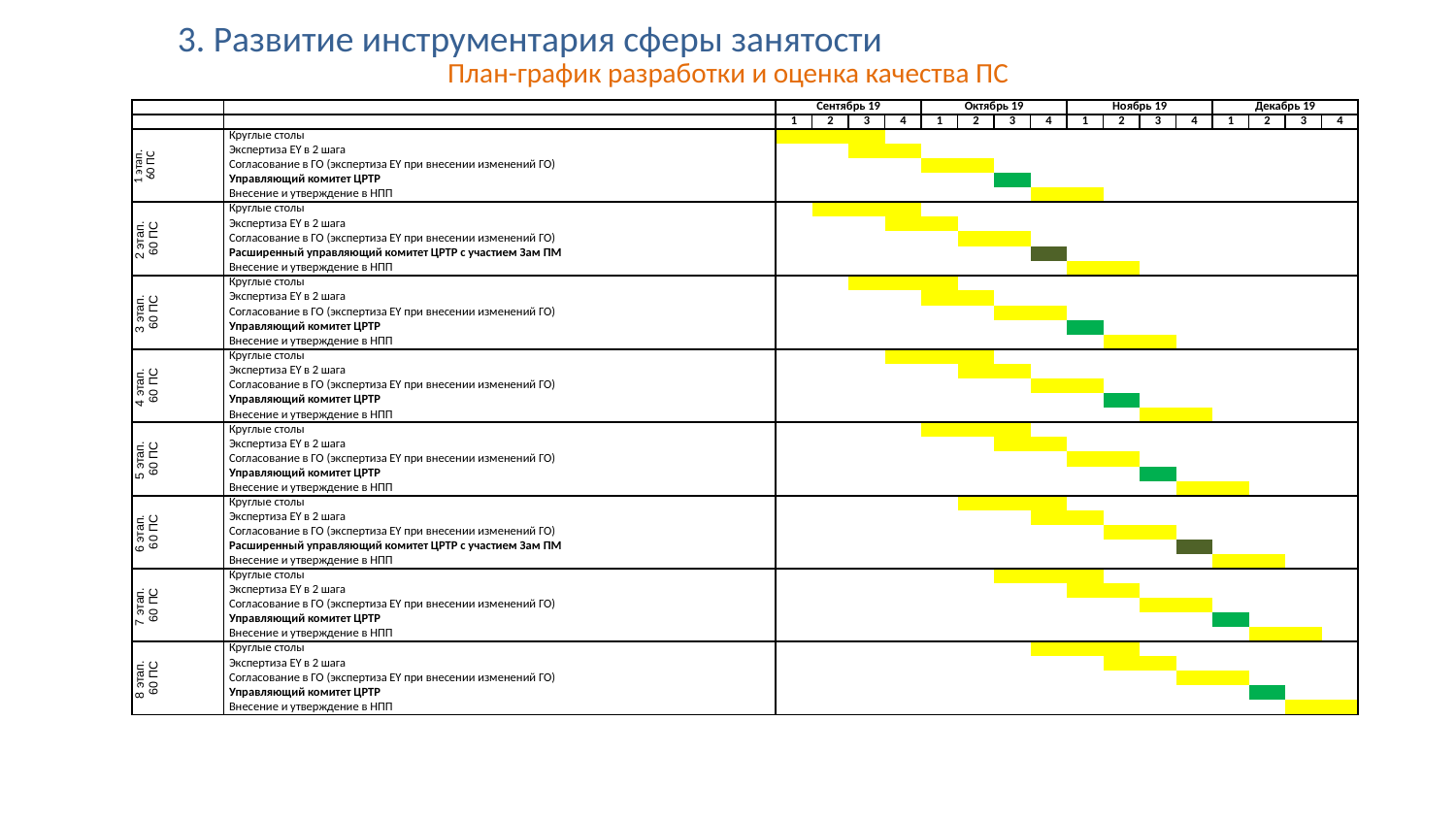

3. Развитие инструментария сферы занятости
План-график разработки и оценка качества ПС
|  |  | Сентябрь 19 |  |  |  | Октябрь 19 |  |  |  | Ноябрь 19 |  |  |  | Декабрь 19 |  |  |  |
| --- | --- | --- | --- | --- | --- | --- | --- | --- | --- | --- | --- | --- | --- | --- | --- | --- | --- |
|  |  | 1 | 2 | 3 | 4 | 1 | 2 | 3 | 4 | 1 | 2 | 3 | 4 | 1 | 2 | 3 | 4 |
| 1 этап. 60 ПС | Круглые столы |  |  |  |  |  |  |  |  |  |  |  |  |  |  |  |  |
|  | Экспертиза EY в 2 шага |  |  |  |  |  |  |  |  |  |  |  |  |  |  |  |  |
|  | Согласование в ГО (экспертиза EY при внесении изменений ГО) |  |  |  |  |  |  |  |  |  |  |  |  |  |  |  |  |
|  | Управляющий комитет ЦРТР |  |  |  |  |  |  |  |  |  |  |  |  |  |  |  |  |
|  | Внесение и утверждение в НПП |  |  |  |  |  |  |  |  |  |  |  |  |  |  |  |  |
| 2 этап. 60 ПС | Круглые столы |  |  |  |  |  |  |  |  |  |  |  |  |  |  |  |  |
|  | Экспертиза EY в 2 шага |  |  |  |  |  |  |  |  |  |  |  |  |  |  |  |  |
|  | Согласование в ГО (экспертиза EY при внесении изменений ГО) |  |  |  |  |  |  |  |  |  |  |  |  |  |  |  |  |
|  | Расширенный управляющий комитет ЦРТР с участием Зам ПМ |  |  |  |  |  |  |  |  |  |  |  |  |  |  |  |  |
|  | Внесение и утверждение в НПП |  |  |  |  |  |  |  |  |  |  |  |  |  |  |  |  |
| 3 этап. 60 ПС | Круглые столы |  |  |  |  |  |  |  |  |  |  |  |  |  |  |  |  |
|  | Экспертиза EY в 2 шага |  |  |  |  |  |  |  |  |  |  |  |  |  |  |  |  |
|  | Согласование в ГО (экспертиза EY при внесении изменений ГО) |  |  |  |  |  |  |  |  |  |  |  |  |  |  |  |  |
|  | Управляющий комитет ЦРТР |  |  |  |  |  |  |  |  |  |  |  |  |  |  |  |  |
|  | Внесение и утверждение в НПП |  |  |  |  |  |  |  |  |  |  |  |  |  |  |  |  |
| 4 этап. 60 ПС | Круглые столы |  |  |  |  |  |  |  |  |  |  |  |  |  |  |  |  |
|  | Экспертиза EY в 2 шага |  |  |  |  |  |  |  |  |  |  |  |  |  |  |  |  |
|  | Согласование в ГО (экспертиза EY при внесении изменений ГО) |  |  |  |  |  |  |  |  |  |  |  |  |  |  |  |  |
|  | Управляющий комитет ЦРТР |  |  |  |  |  |  |  |  |  |  |  |  |  |  |  |  |
|  | Внесение и утверждение в НПП |  |  |  |  |  |  |  |  |  |  |  |  |  |  |  |  |
| 5 этап. 60 ПС | Круглые столы |  |  |  |  |  |  |  |  |  |  |  |  |  |  |  |  |
|  | Экспертиза EY в 2 шага |  |  |  |  |  |  |  |  |  |  |  |  |  |  |  |  |
|  | Согласование в ГО (экспертиза EY при внесении изменений ГО) |  |  |  |  |  |  |  |  |  |  |  |  |  |  |  |  |
|  | Управляющий комитет ЦРТР |  |  |  |  |  |  |  |  |  |  |  |  |  |  |  |  |
|  | Внесение и утверждение в НПП |  |  |  |  |  |  |  |  |  |  |  |  |  |  |  |  |
| 6 этап. 60 ПС | Круглые столы |  |  |  |  |  |  |  |  |  |  |  |  |  |  |  |  |
|  | Экспертиза EY в 2 шага |  |  |  |  |  |  |  |  |  |  |  |  |  |  |  |  |
|  | Согласование в ГО (экспертиза EY при внесении изменений ГО) |  |  |  |  |  |  |  |  |  |  |  |  |  |  |  |  |
|  | Расширенный управляющий комитет ЦРТР с участием Зам ПМ |  |  |  |  |  |  |  |  |  |  |  |  |  |  |  |  |
|  | Внесение и утверждение в НПП |  |  |  |  |  |  |  |  |  |  |  |  |  |  |  |  |
| 7 этап. 60 ПС | Круглые столы |  |  |  |  |  |  |  |  |  |  |  |  |  |  |  |  |
|  | Экспертиза EY в 2 шага |  |  |  |  |  |  |  |  |  |  |  |  |  |  |  |  |
|  | Согласование в ГО (экспертиза EY при внесении изменений ГО) |  |  |  |  |  |  |  |  |  |  |  |  |  |  |  |  |
|  | Управляющий комитет ЦРТР |  |  |  |  |  |  |  |  |  |  |  |  |  |  |  |  |
|  | Внесение и утверждение в НПП |  |  |  |  |  |  |  |  |  |  |  |  |  |  |  |  |
| 8 этап. 60 ПС | Круглые столы |  |  |  |  |  |  |  |  |  |  |  |  |  |  |  |  |
|  | Экспертиза EY в 2 шага |  |  |  |  |  |  |  |  |  |  |  |  |  |  |  |  |
|  | Согласование в ГО (экспертиза EY при внесении изменений ГО) |  |  |  |  |  |  |  |  |  |  |  |  |  |  |  |  |
|  | Управляющий комитет ЦРТР |  |  |  |  |  |  |  |  |  |  |  |  |  |  |  |  |
|  | Внесение и утверждение в НПП |  |  |  |  |  |  |  |  |  |  |  |  |  |  |  |  |